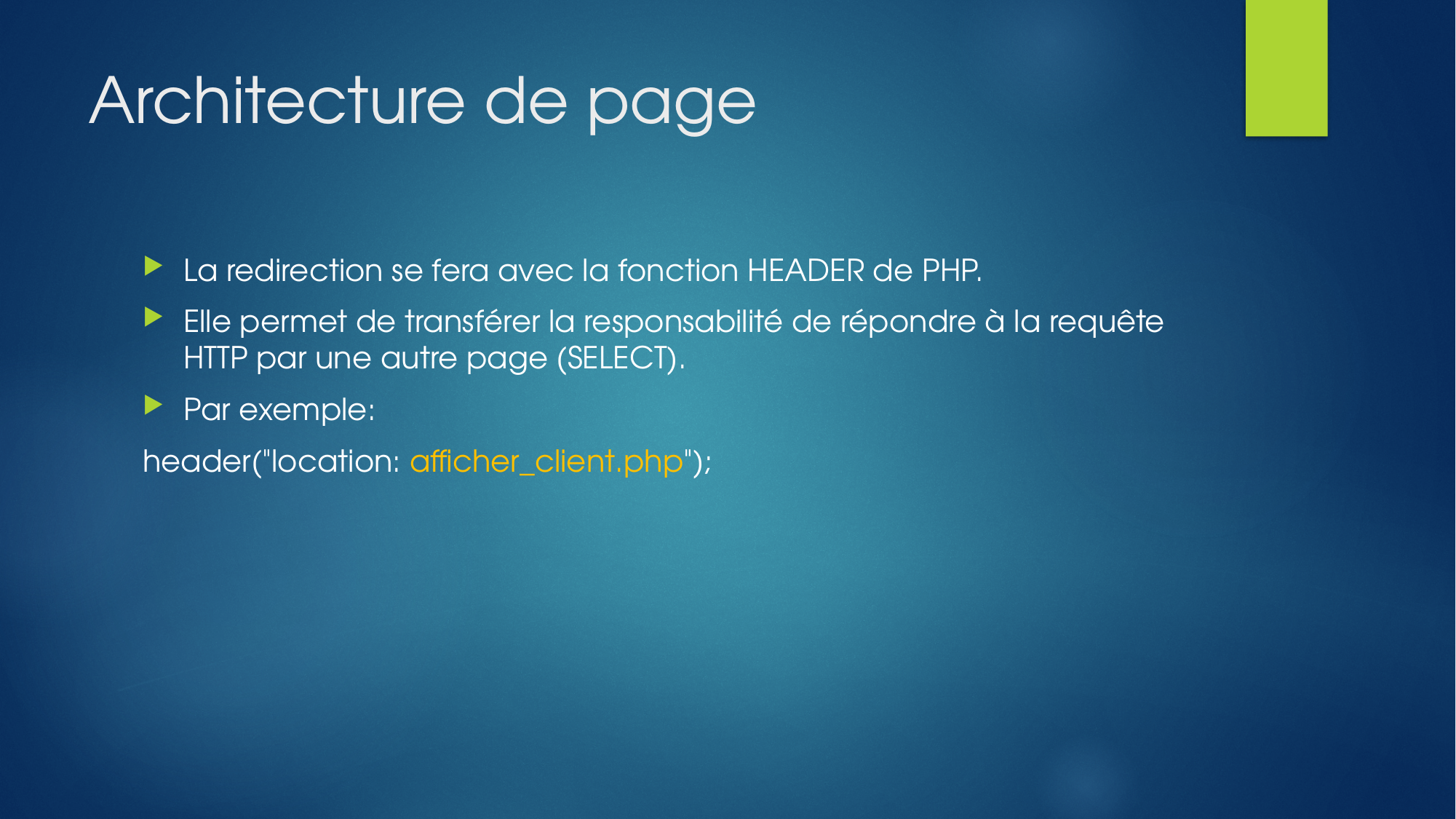

# Architecture de page
La redirection se fera avec la fonction HEADER de PHP.
Elle permet de transférer la responsabilité de répondre à la requête HTTP par une autre page (SELECT).
Par exemple:
header("location: afficher_client.php");